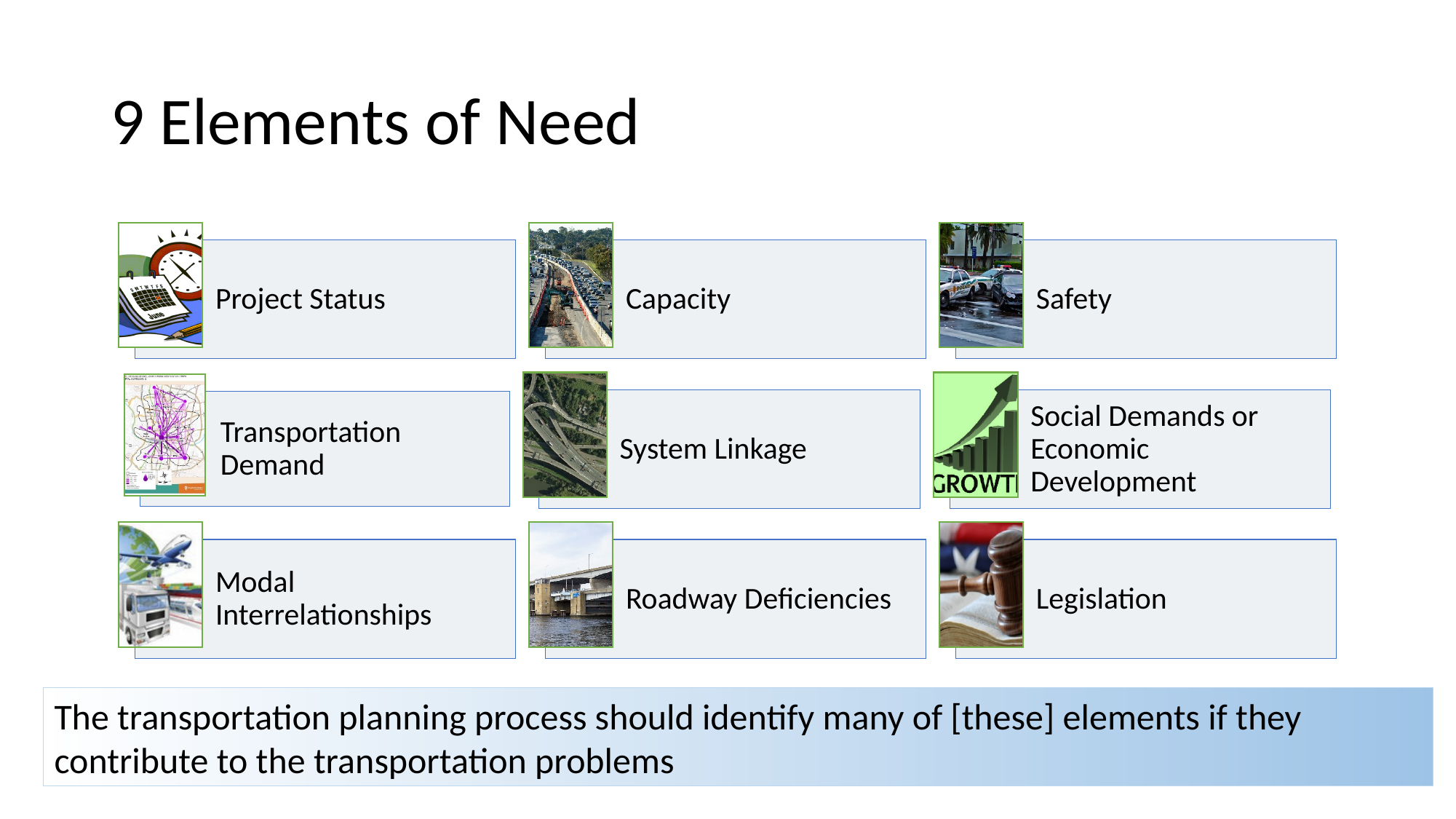

# 9 Elements of Need
Project Status
Capacity
Safety
Transportation Demand
System Linkage
Social Demands or Economic Development
Modal Interrelationships
Roadway Deficiencies
Legislation
The transportation planning process should identify many of [these] elements if they contribute to the transportation problems